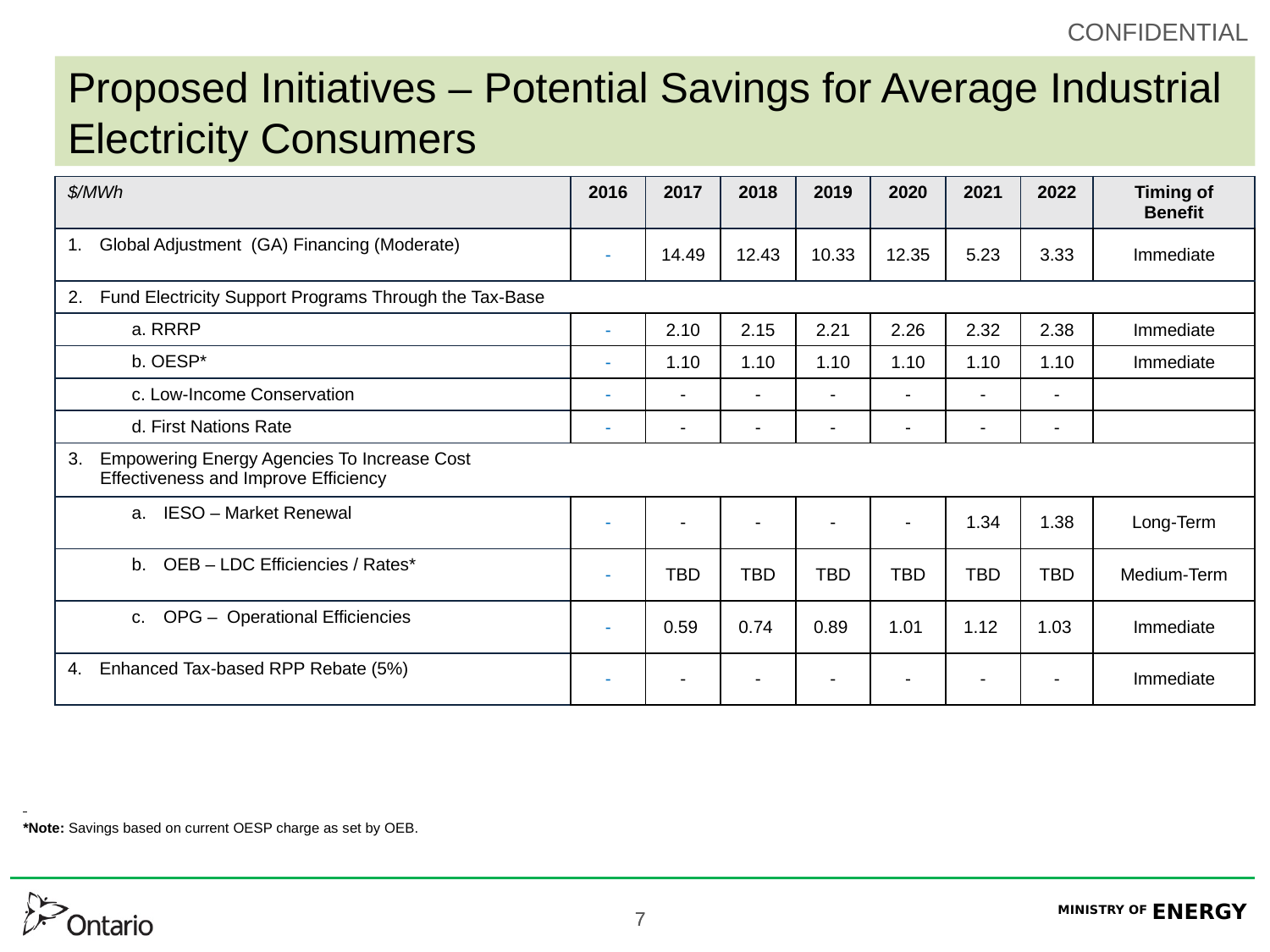

# Proposed Initiatives – Potential Savings for Average Industrial Electricity Consumers
| $/MWh | 2016 | 2017 | 2018 | 2019 | 2020 | 2021 | 2022 | Timing of Benefit |
| --- | --- | --- | --- | --- | --- | --- | --- | --- |
| Global Adjustment (GA) Financing (Moderate) | - | 14.49 | 12.43 | 10.33 | 12.35 | 5.23 | 3.33 | Immediate |
| Fund Electricity Support Programs Through the Tax-Base |  |  |  |  |  |  |  |  |
| a. RRRP | - | 2.10 | 2.15 | 2.21 | 2.26 | 2.32 | 2.38 | Immediate |
| b. OESP\* | - | 1.10 | 1.10 | 1.10 | 1.10 | 1.10 | 1.10 | Immediate |
| c. Low-Income Conservation | - | - | - | - | - | - | - |  |
| d. First Nations Rate | - | - | - | - | - | - | - |  |
| Empowering Energy Agencies To Increase Cost Effectiveness and Improve Efficiency |  |  |  |  |  |  |  |  |
| IESO – Market Renewal | - | - | - | - | - | 1.34 | 1.38 | Long-Term |
| OEB – LDC Efficiencies / Rates\* | - | TBD | TBD | TBD | TBD | TBD | TBD | Medium-Term |
| OPG – Operational Efficiencies | - | 0.59 | 0.74 | 0.89 | 1.01 | 1.12 | 1.03 | Immediate |
| Enhanced Tax-based RPP Rebate (5%) | - | - | - | - | - | - | - | Immediate |

*Note: Savings based on current OESP charge as set by OEB.